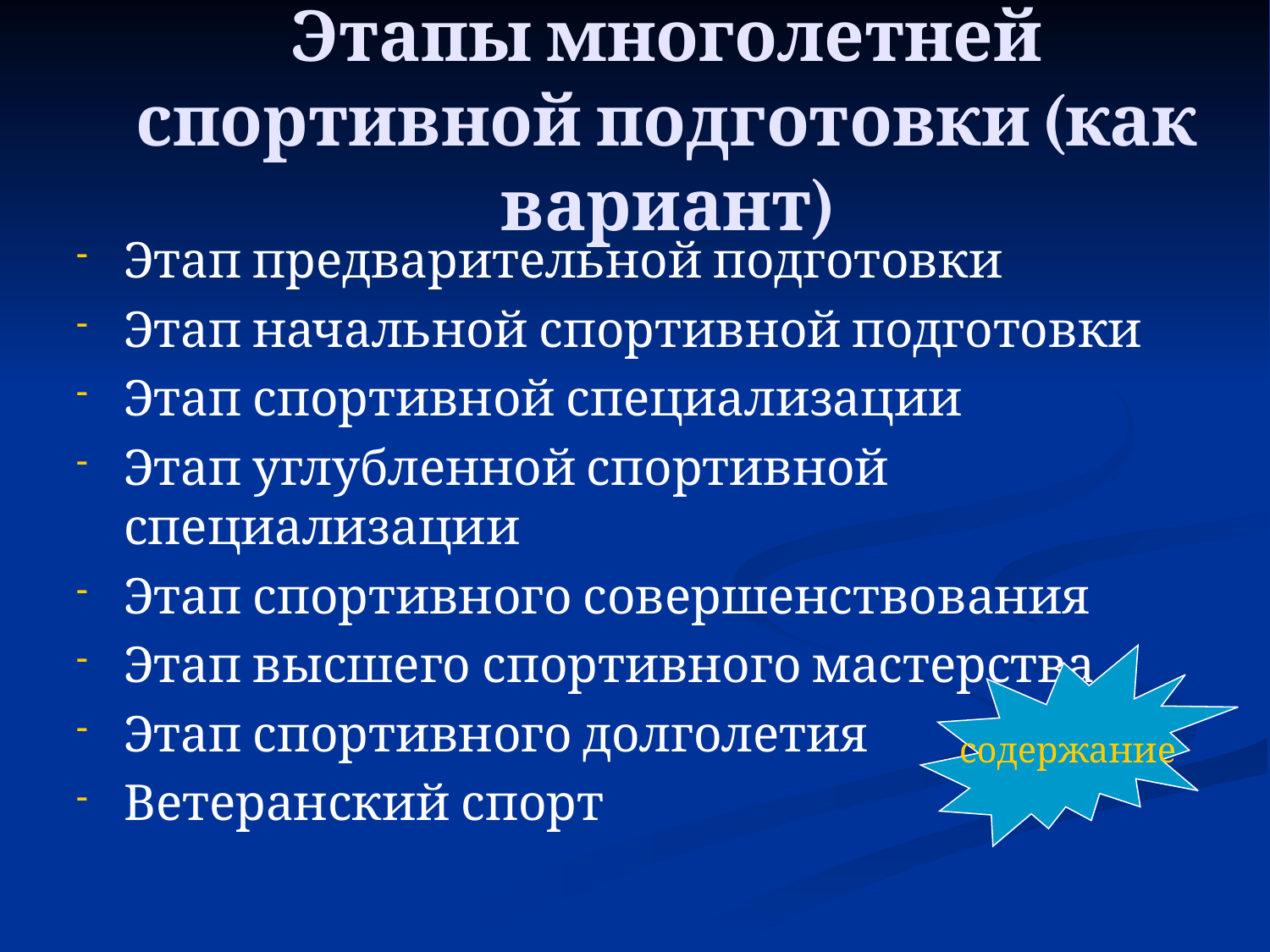

# Этапы многолетней спортивной подготовки (как вариант)
Этап предварительной подготовки
Этап начальной спортивной подготовки
Этап спортивной специализации
Этап углубленной спортивной специализации
Этап спортивного совершенствования
Этап высшего спортивного мастерства
Этап спортивного долголетия
Ветеранский спорт
содержание